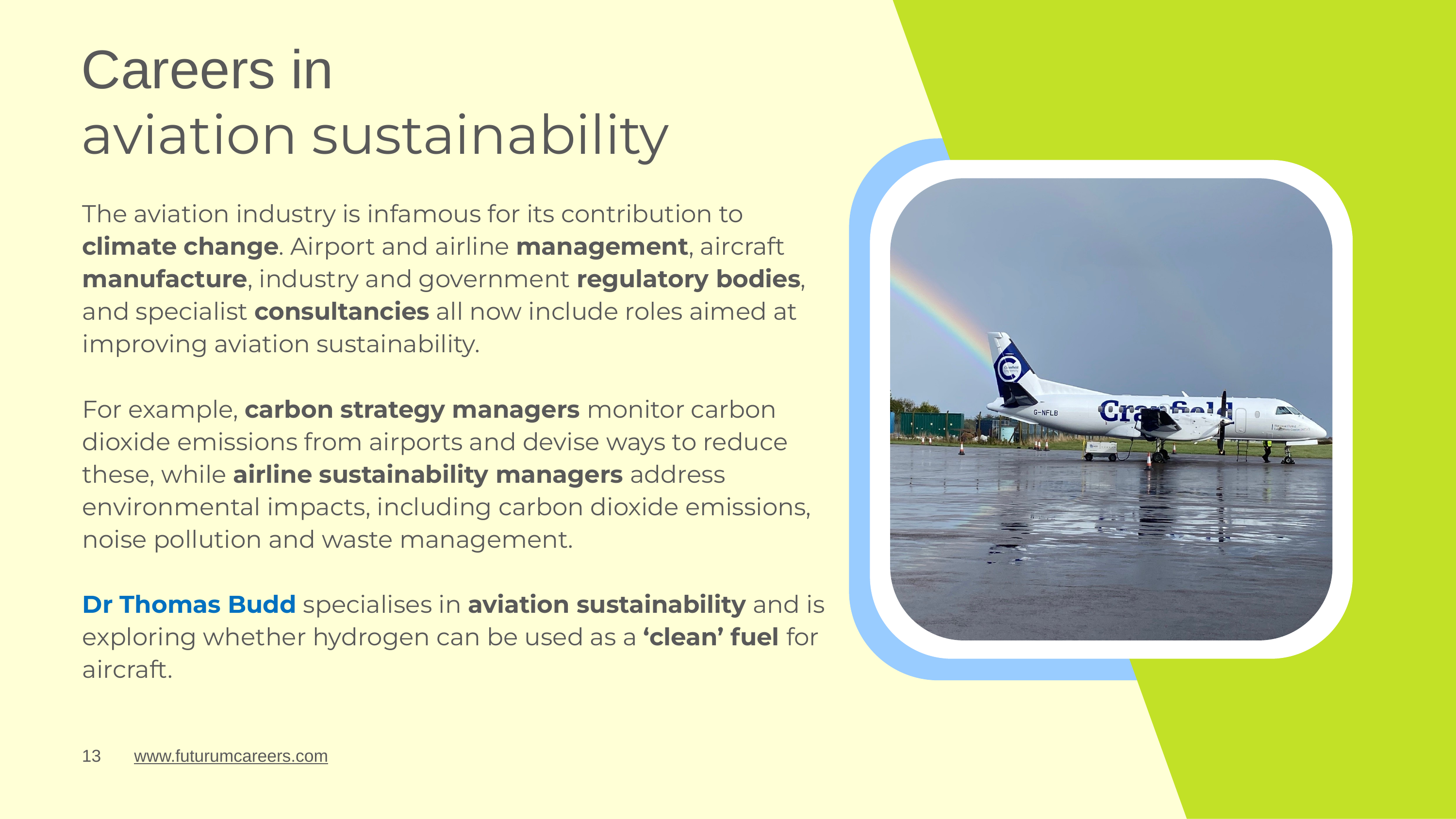

Careers in
aviation sustainability

The aviation industry is infamous for its contribution to climate change. Airport and airline management, aircraft manufacture, industry and government regulatory bodies, and specialist consultancies all now include roles aimed at improving aviation sustainability.

For example, carbon strategy managers monitor carbon dioxide emissions from airports and devise ways to reduce these, while airline sustainability managers address environmental impacts, including carbon dioxide emissions, noise pollution and waste management.

Dr Thomas Budd specialises in aviation sustainability and is exploring whether hydrogen can be used as a ‘clean’ fuel for aircraft.
13       www.futurumcareers.com